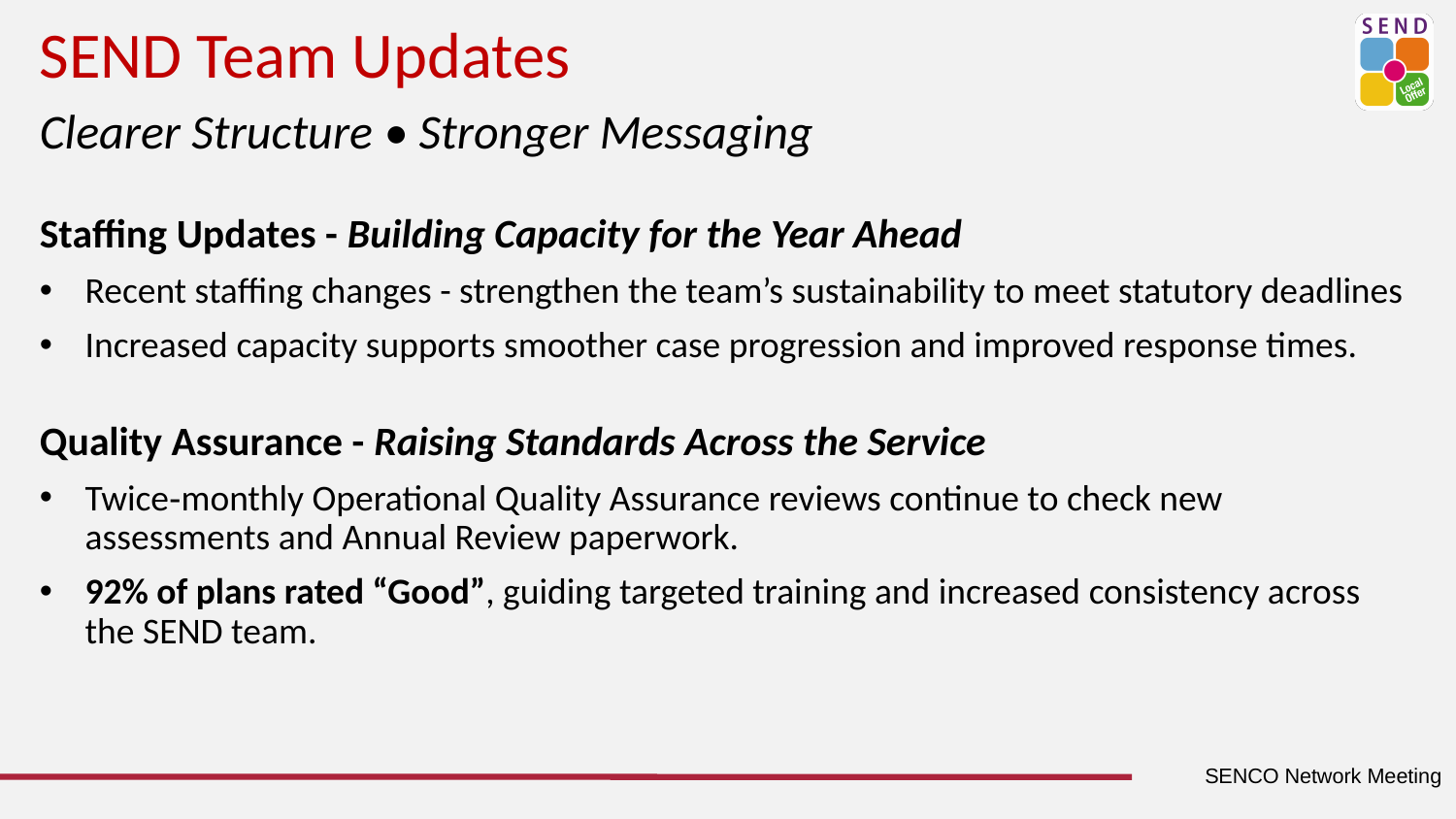

SEND Team Updates
Clearer Structure • Stronger Messaging

Staffing Updates - Building Capacity for the Year Ahead
Recent staffing changes - strengthen the team’s sustainability to meet statutory deadlines
Increased capacity supports smoother case progression and improved response times.

Quality Assurance - Raising Standards Across the Service
Twice‑monthly Operational Quality Assurance reviews continue to check new assessments and Annual Review paperwork.
92% of plans rated “Good”, guiding targeted training and increased consistency across the SEND team.